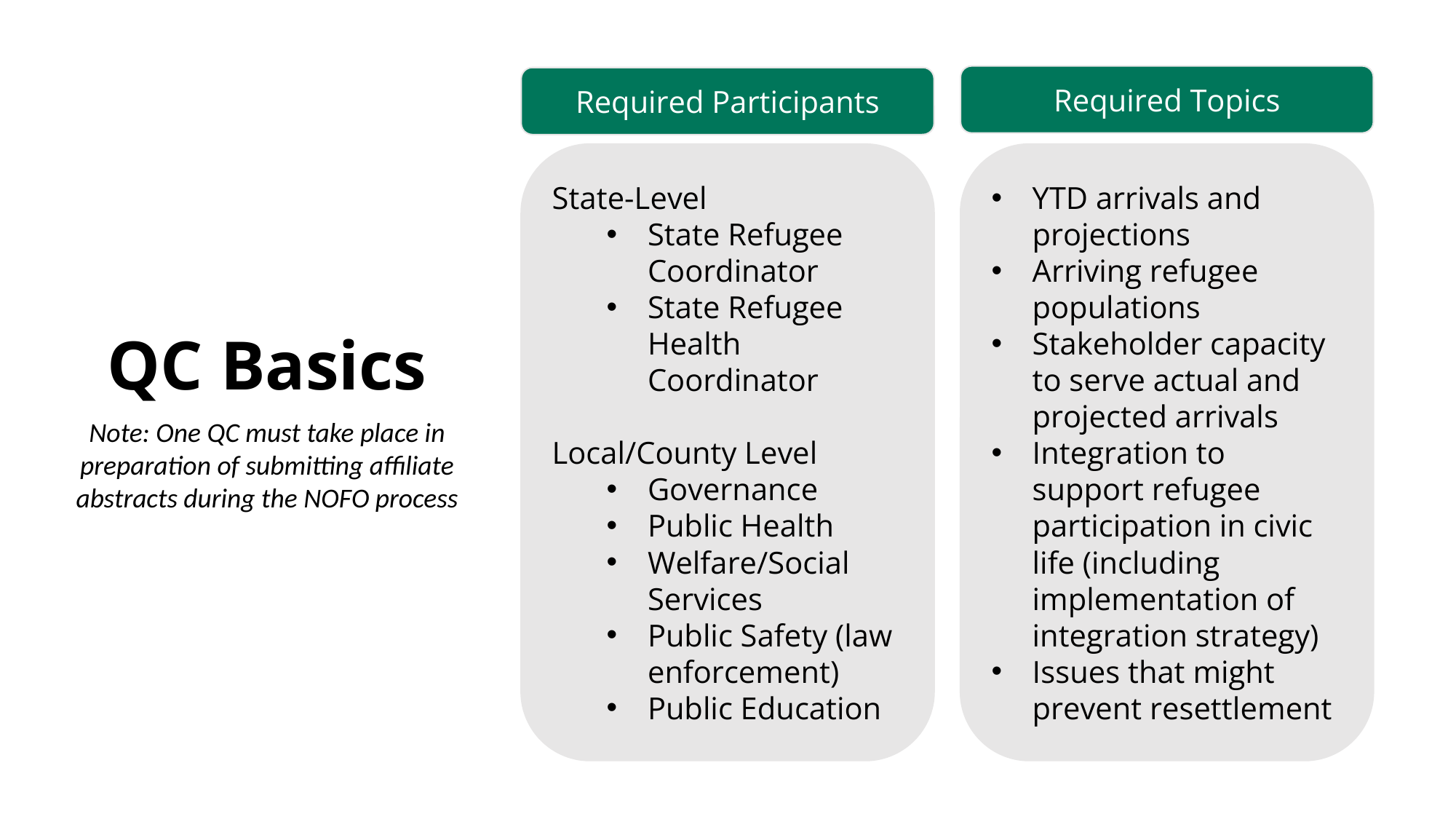

Required Topics
Required Participants
State-Level
State Refugee Coordinator
State Refugee Health Coordinator

Local/County Level
Governance
Public Health
Welfare/Social Services
Public Safety (law enforcement)
Public Education
YTD arrivals and projections
Arriving refugee populations
Stakeholder capacity to serve actual and projected arrivals
Integration to support refugee participation in civic life (including implementation of integration strategy)
Issues that might prevent resettlement
QC Basics
Note: One QC must take place in preparation of submitting affiliate abstracts during the NOFO process